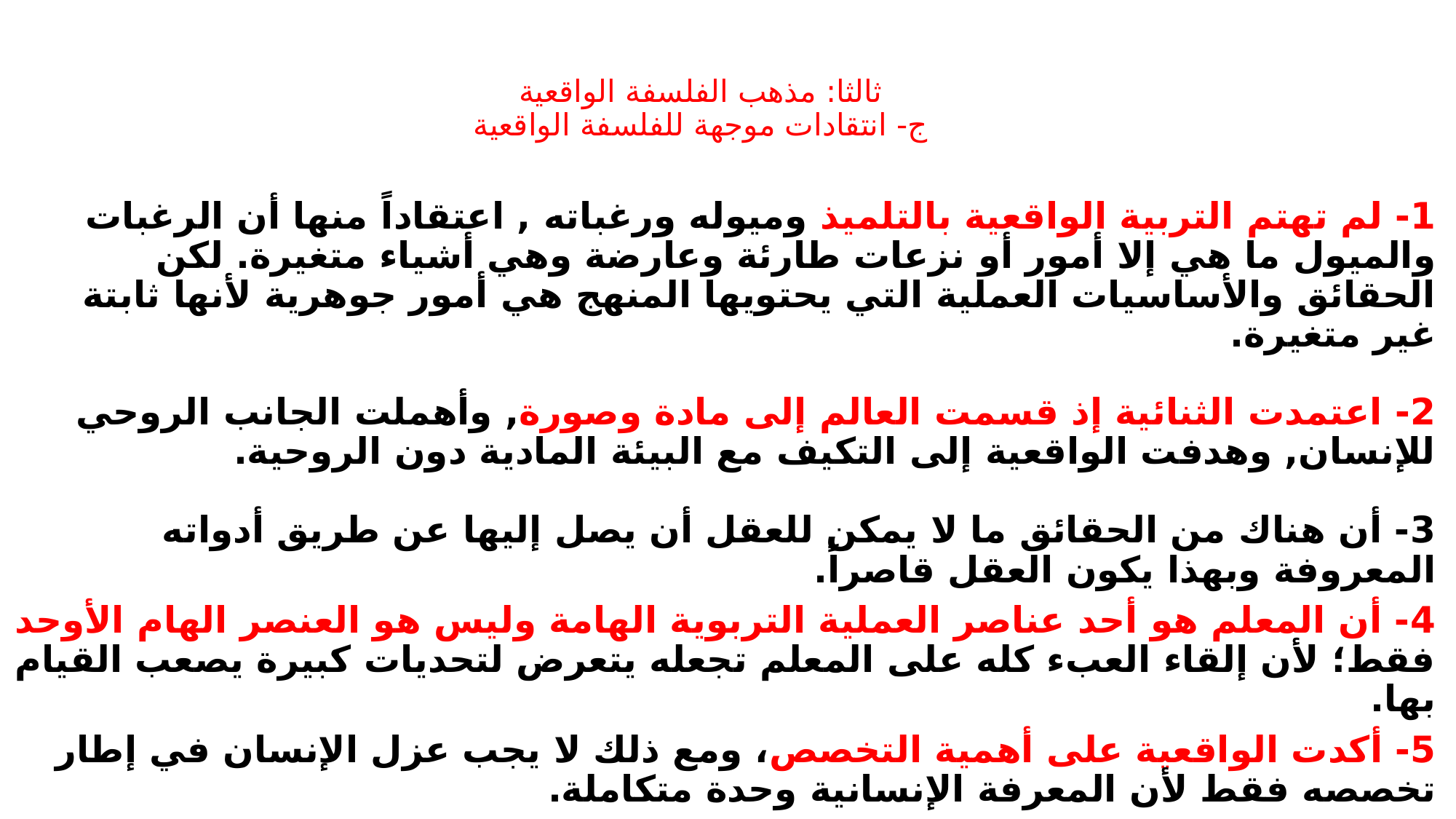

# ثالثا: مذهب الفلسفة الواقعية ج- انتقادات موجهة للفلسفة الواقعية

1- لم تهتم التربية الواقعية بالتلميذ وميوله ورغباته , اعتقاداً منها أن الرغبات والميول ما هي إلا أمور أو نزعات طارئة وعارضة وهي أشياء متغيرة. لكن الحقائق والأساسيات العملية التي يحتويها المنهج هي أمور جوهرية لأنها ثابتة غير متغيرة.
2- اعتمدت الثنائية إذ قسمت العالم إلى مادة وصورة, وأهملت الجانب الروحي للإنسان, وهدفت الواقعية إلى التكيف مع البيئة المادية دون الروحية.
3- أن هناك من الحقائق ما لا يمكن للعقل أن يصل إليها عن طريق أدواته المعروفة وبهذا يكون العقل قاصراً.
4- أن المعلم هو أحد عناصر العملية التربوية الهامة وليس هو العنصر الهام الأوحد فقط؛ لأن إلقاء العبء كله على المعلم تجعله يتعرض لتحديات كبيرة يصعب القيام بها.
5- أكدت الواقعية على أهمية التخصص، ومع ذلك لا يجب عزل الإنسان في إطار تخصصه فقط لأن المعرفة الإنسانية وحدة متكاملة.